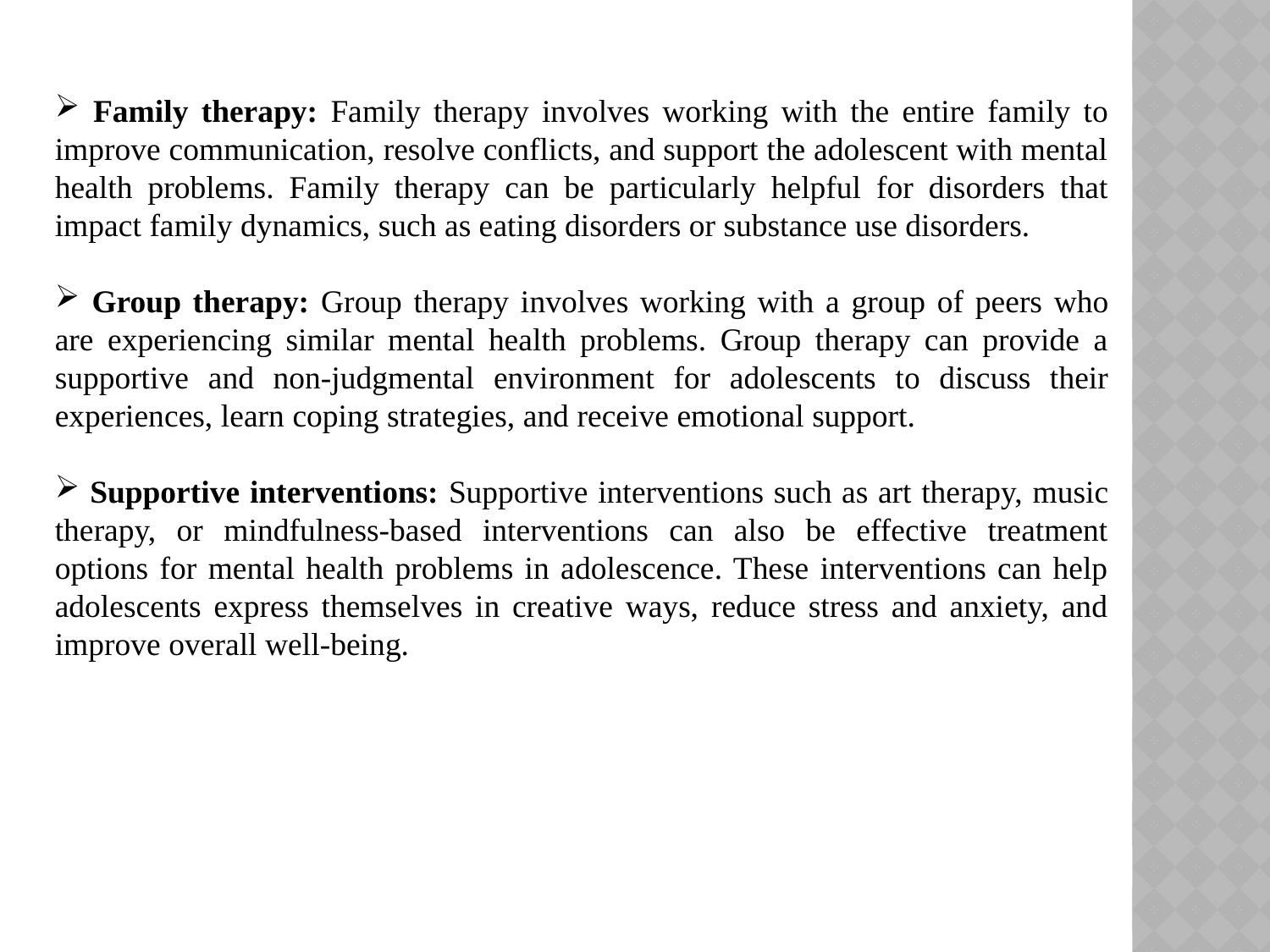

Family therapy: Family therapy involves working with the entire family to improve communication, resolve conflicts, and support the adolescent with mental health problems. Family therapy can be particularly helpful for disorders that impact family dynamics, such as eating disorders or substance use disorders.

 Group therapy: Group therapy involves working with a group of peers who are experiencing similar mental health problems. Group therapy can provide a supportive and non-judgmental environment for adolescents to discuss their experiences, learn coping strategies, and receive emotional support.

 Supportive interventions: Supportive interventions such as art therapy, music therapy, or mindfulness-based interventions can also be effective treatment options for mental health problems in adolescence. These interventions can help adolescents express themselves in creative ways, reduce stress and anxiety, and improve overall well-being.